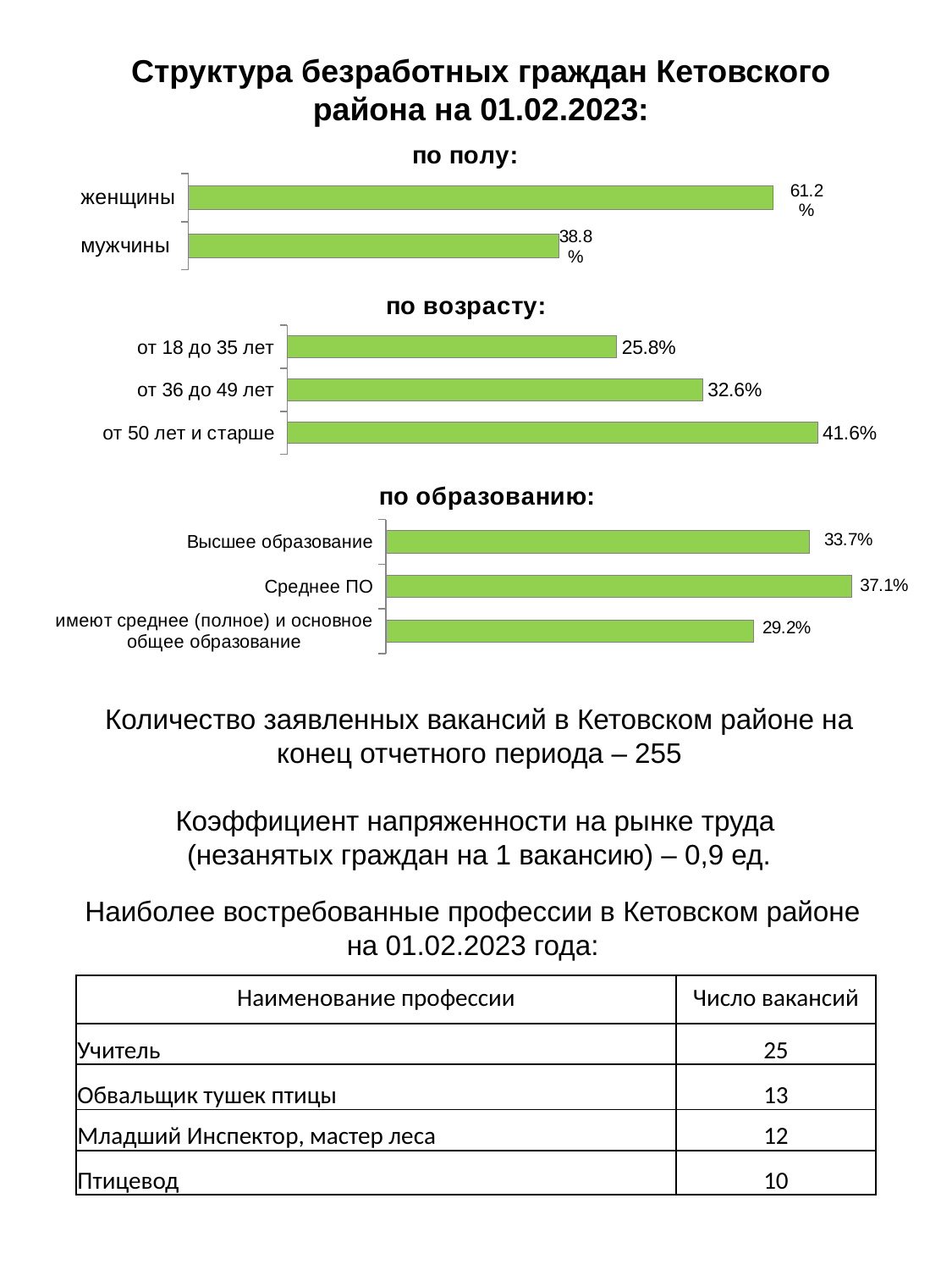

Структура безработных граждан Кетовского района на 01.02.2023:

### Chart:

| Category | по полу: |
|---|---|
| мужчины  | 0.38764044943820225 |
| женщины | 0.6123595505617978 |

### Chart: по возрасту:

| Category | по возрасту |
|---|---|
| от 18 до 35 лет | 0.25842696629213485 |
| от 36 до 49 лет | 0.3258426966292135 |
| от 50 лет и старше | 0.4157303370786517 |

### Chart: по образованию:

| Category | по образованию |
|---|---|
| Высшее образование | 0.33707865168539325 |
| Среднее ПО | 0.3707865168539326 |
| имеют среднее (полное) и основное общее образование | 0.29213483146067415 |
Количество заявленных вакансий в Кетовском районе на конец отчетного периода – 255

Коэффициент напряженности на рынке труда
(незанятых граждан на 1 вакансию) – 0,9 ед.
Наиболее востребованные профессии в Кетовском районе на 01.02.2023 года:
| Наименование профессии | Число вакансий |
| --- | --- |
| Учитель | 25 |
| Обвальщик тушек птицы | 13 |
| Младший Инспектор, мастер леса | 12 |
| Птицевод | 10 |